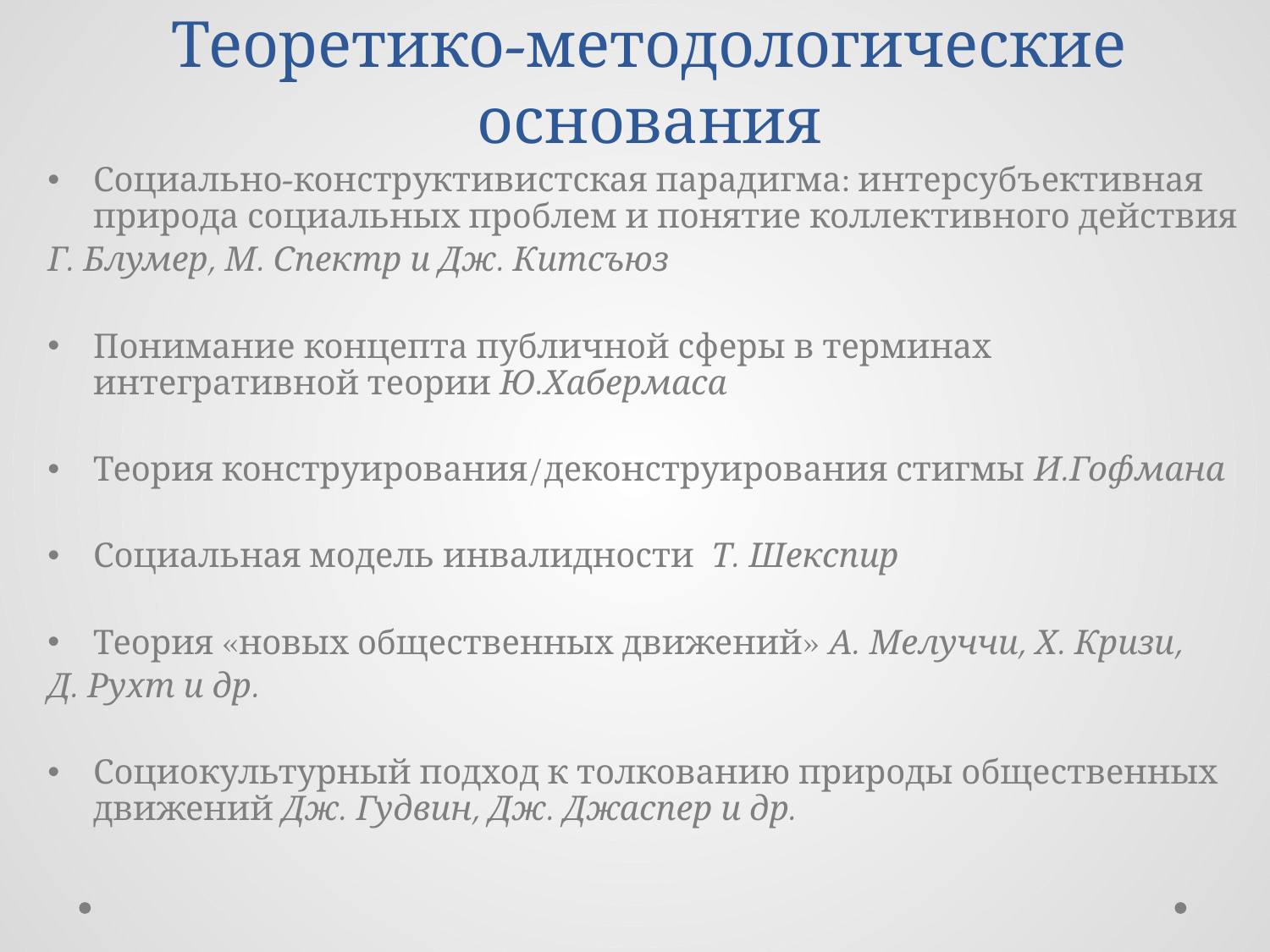

# Теоретико-методологические основания
Социально-конструктивистская парадигма: интерсубъективная природа социальных проблем и понятие коллективного действия
Г. Блумер, М. Спектр и Дж. Китсъюз

Понимание концепта публичной сферы в терминах интегративной теории Ю.Хабермаса

Теория конструирования/деконструирования стигмы И.Гофмана

Социальная модель инвалидности  Т. Шекспир

Теория «новых общественных движений» А. Мелуччи, Х. Кризи,
Д. Рухт и др.

Социокультурный подход к толкованию природы общественных движений Дж. Гудвин, Дж. Джаспер и др.